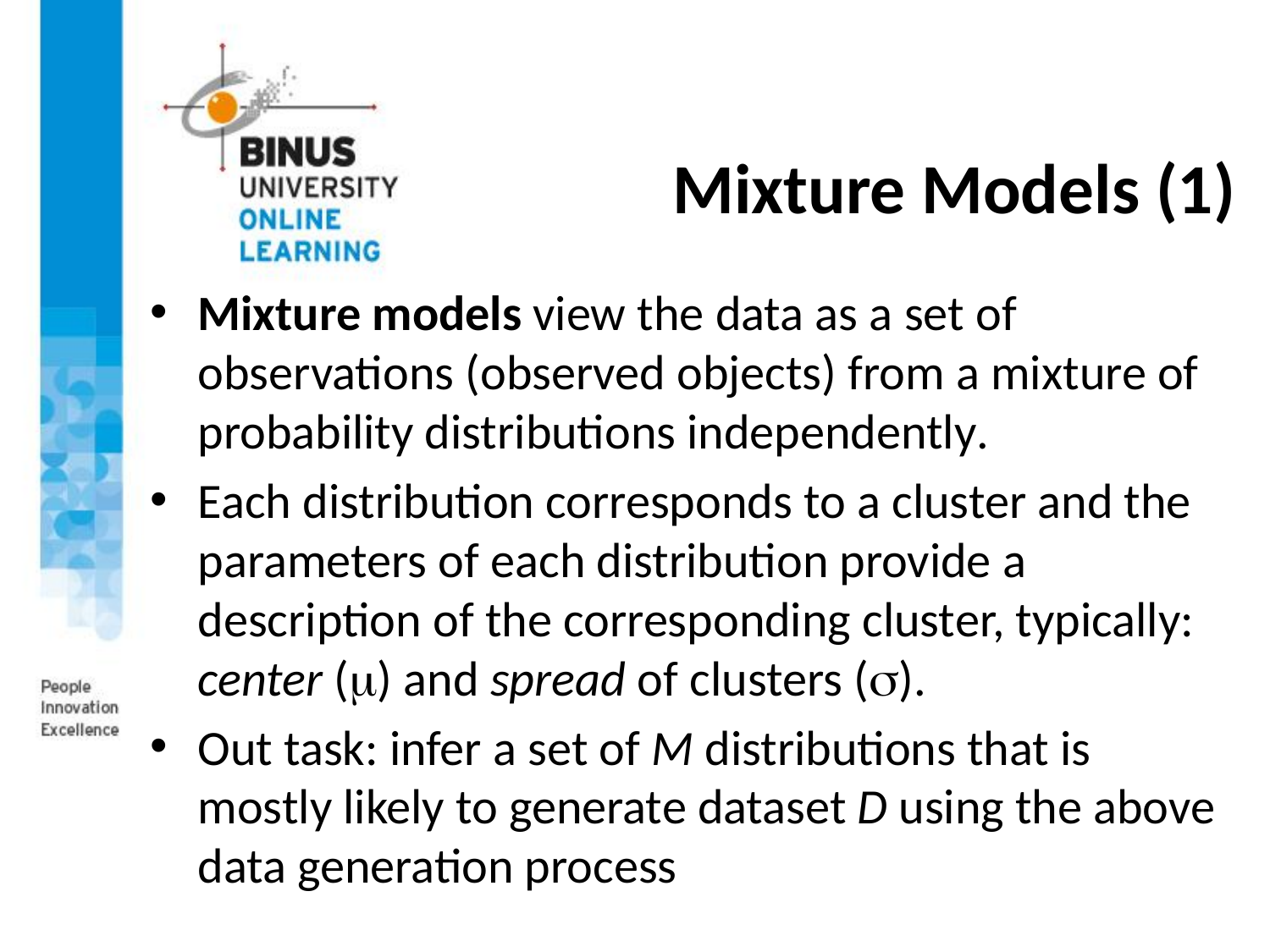

# Mixture Models (1)
Mixture models view the data as a set of observations (observed objects) from a mixture of probability distributions independently.
Each distribution corresponds to a cluster and the parameters of each distribution provide a description of the corresponding cluster, typically: center (μ) and spread of clusters (σ).
Out task: infer a set of M distributions that is mostly likely to generate dataset D using the above data generation process